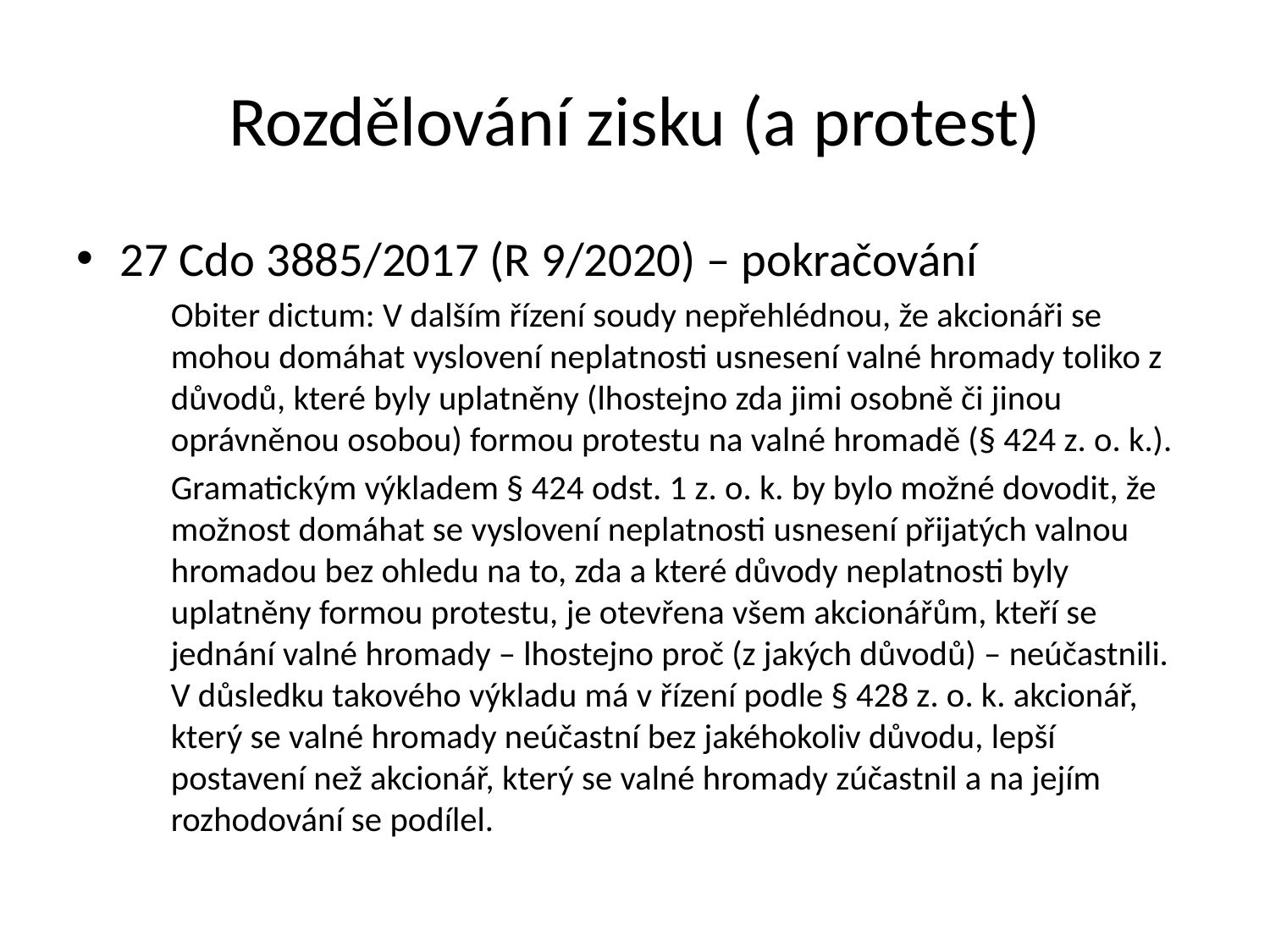

Rozdělování zisku (a protest)
27 Cdo 3885/2017 (R 9/2020) – pokračování
	Obiter dictum: V dalším řízení soudy nepřehlédnou, že akcionáři se mohou domáhat vyslovení neplatnosti usnesení valné hromady toliko z důvodů, které byly uplatněny (lhostejno zda jimi osobně či jinou oprávněnou osobou) formou protestu na valné hromadě (§ 424 z. o. k.).
	Gramatickým výkladem § 424 odst. 1 z. o. k. by bylo možné dovodit, že možnost domáhat se vyslovení neplatnosti usnesení přijatých valnou hromadou bez ohledu na to, zda a které důvody neplatnosti byly uplatněny formou protestu, je otevřena všem akcionářům, kteří se jednání valné hromady – lhostejno proč (z jakých důvodů) – neúčastnili. V důsledku takového výkladu má v řízení podle § 428 z. o. k. akcionář, který se valné hromady neúčastní bez jakéhokoliv důvodu, lepší postavení než akcionář, který se valné hromady zúčastnil a na jejím rozhodování se podílel.